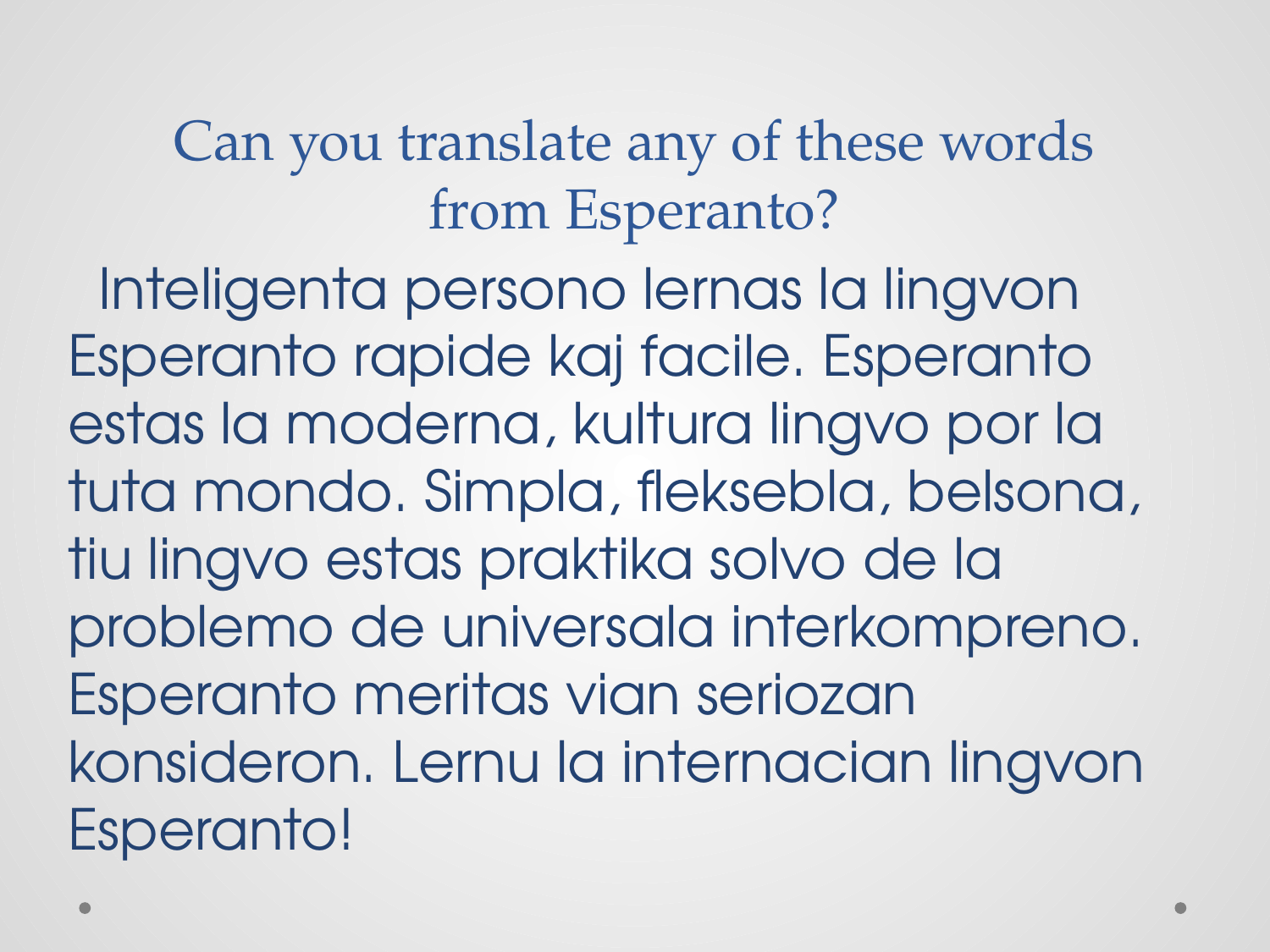

# Can you translate any of these words from Esperanto?
  Inteligenta persono lernas la lingvon Esperanto rapide kaj facile. Esperanto estas la moderna, kultura lingvo por la tuta mondo. Simpla, fleksebla, belsona, tiu lingvo estas praktika solvo de la problemo de universala interkompreno. Esperanto meritas vian seriozan konsideron. Lernu la internacian lingvon Esperanto!